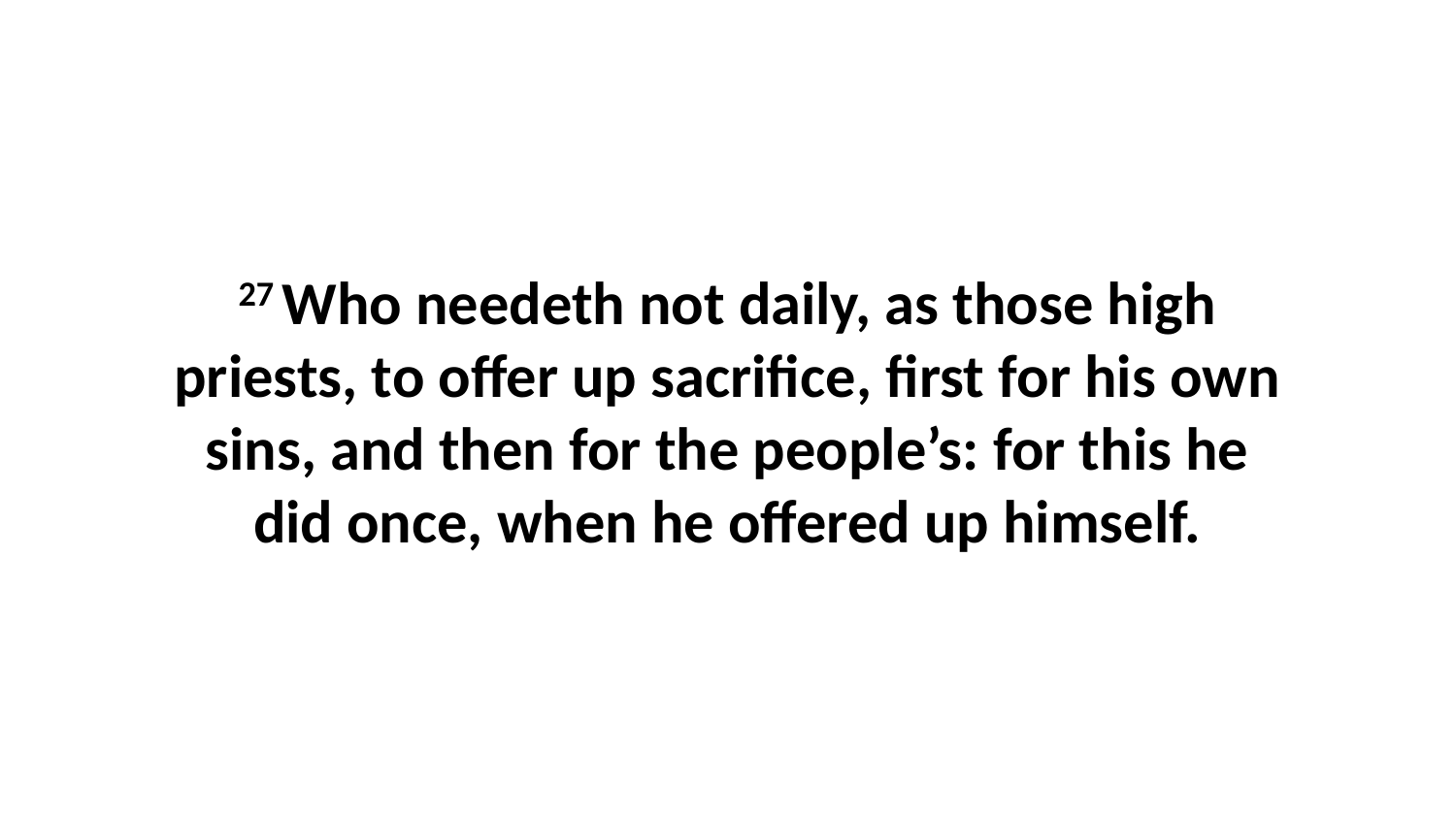

27 Who needeth not daily, as those high priests, to offer up sacrifice, first for his own sins, and then for the people’s: for this he did once, when he offered up himself.